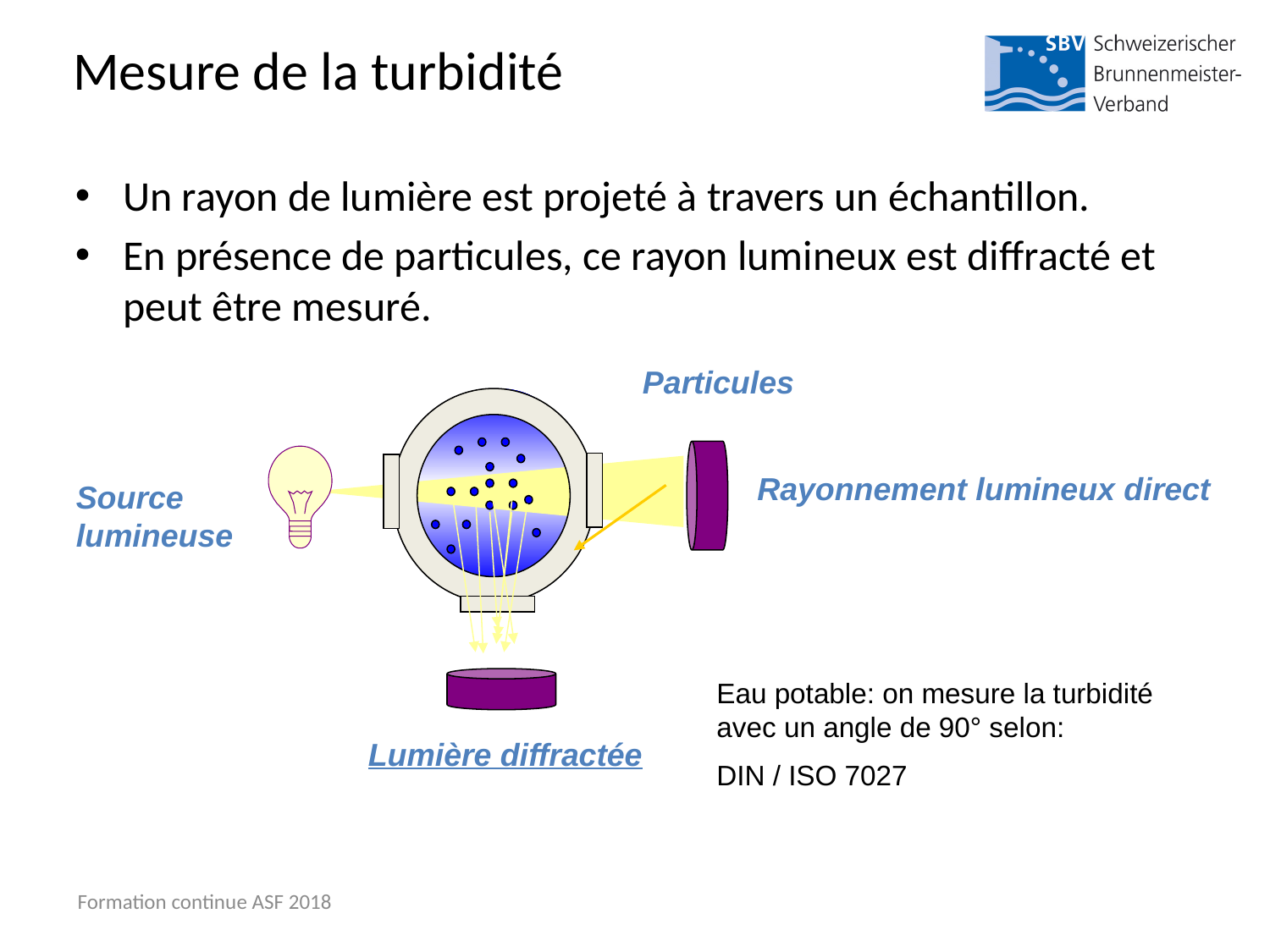

# Mesure de la turbidité
Un rayon de lumière est projeté à travers un échantillon.
En présence de particules, ce rayon lumineux est diffracté et peut être mesuré.
Particules

Rayonnement lumineux direct
Source
lumineuse
Eau potable: on mesure la turbidité avec un angle de 90° selon:
DIN / ISO 7027
Lumière diffractée

Formation continue ASF 2018